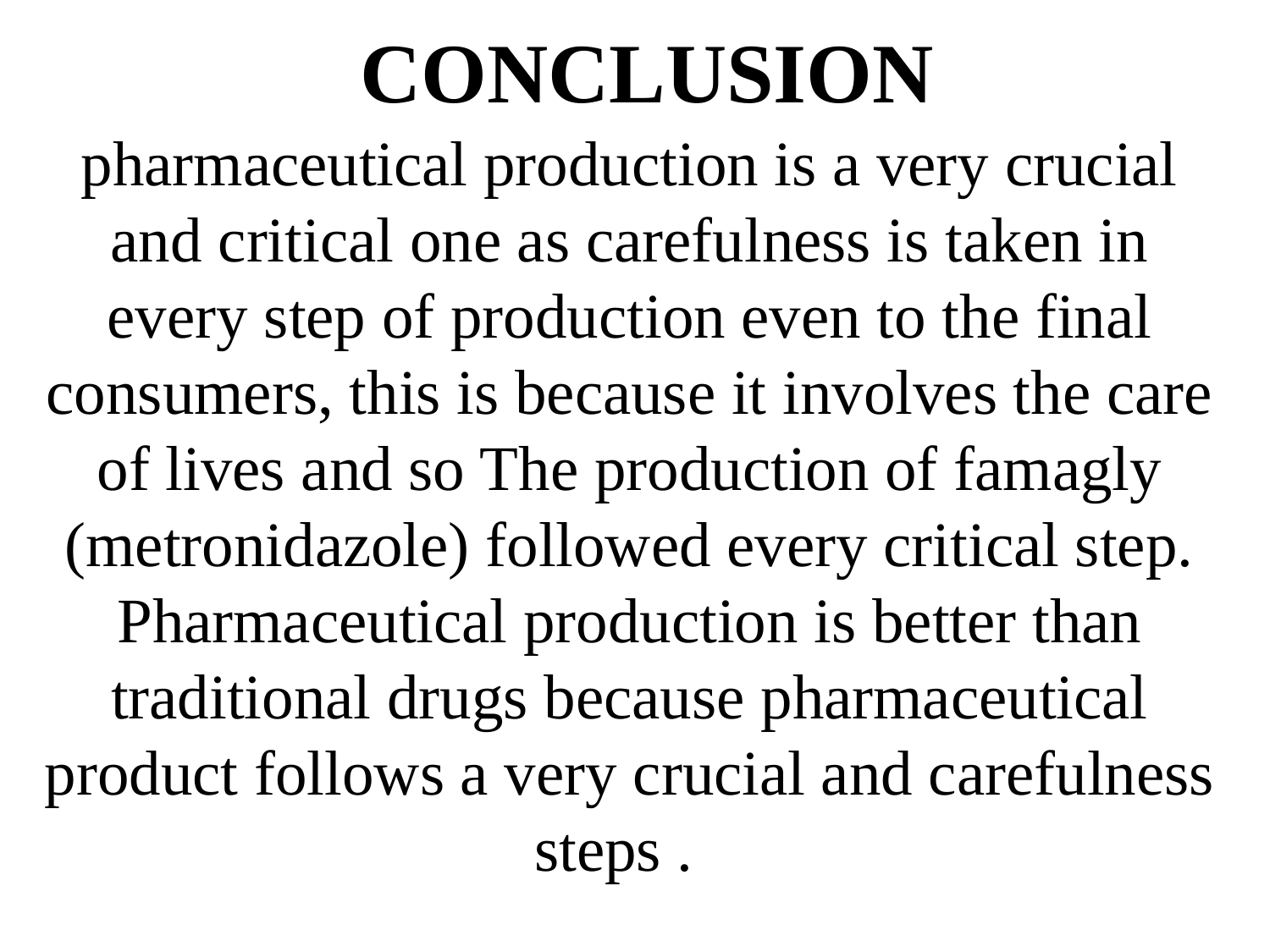

# CONCLUSION
pharmaceutical production is a very crucial and critical one as carefulness is taken in every step of production even to the final consumers, this is because it involves the care of lives and so The production of famagly (metronidazole) followed every critical step. Pharmaceutical production is better than traditional drugs because pharmaceutical product follows a very crucial and carefulness steps .